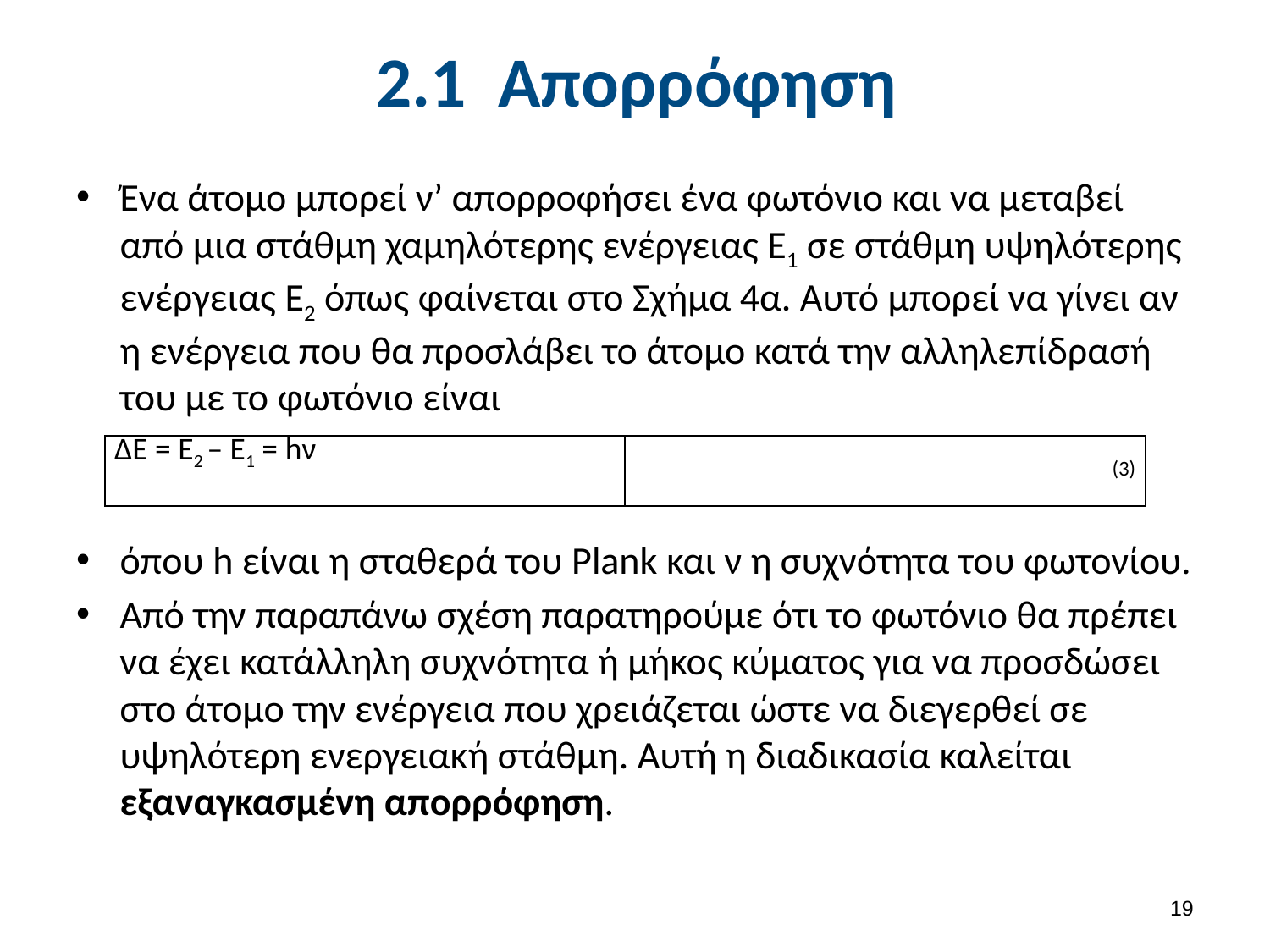

# 2.1  Απορρόφηση
Ένα άτομο μπορεί ν’ απορροφήσει ένα φωτόνιο και να μεταβεί από μια στάθμη χαμηλότερης ενέργειας Ε1 σε στάθμη υψηλότερης ενέργειας Ε2 όπως φαίνεται στο Σχήμα 4α. Αυτό μπορεί να γίνει αν η ενέργεια που θα προσλάβει το άτομο κατά την αλληλεπίδρασή του με το φωτόνιο είναι

όπου h είναι η σταθερά του Plank και ν η συχνότητα του φωτονίου.
Από την παραπάνω σχέση παρατηρούμε ότι το φωτόνιο θα πρέπει να έχει κατάλληλη συχνότητα ή μήκος κύματος για να προσδώσει στο άτομο την ενέργεια που χρειάζεται ώστε να διεγερθεί σε υψηλότερη ενεργειακή στάθμη. Αυτή η διαδικασία καλείται εξαναγκασμένη απορρόφηση.

| ΔΕ = Ε2 – Ε1 = hν | (3) |
| --- | --- |
19